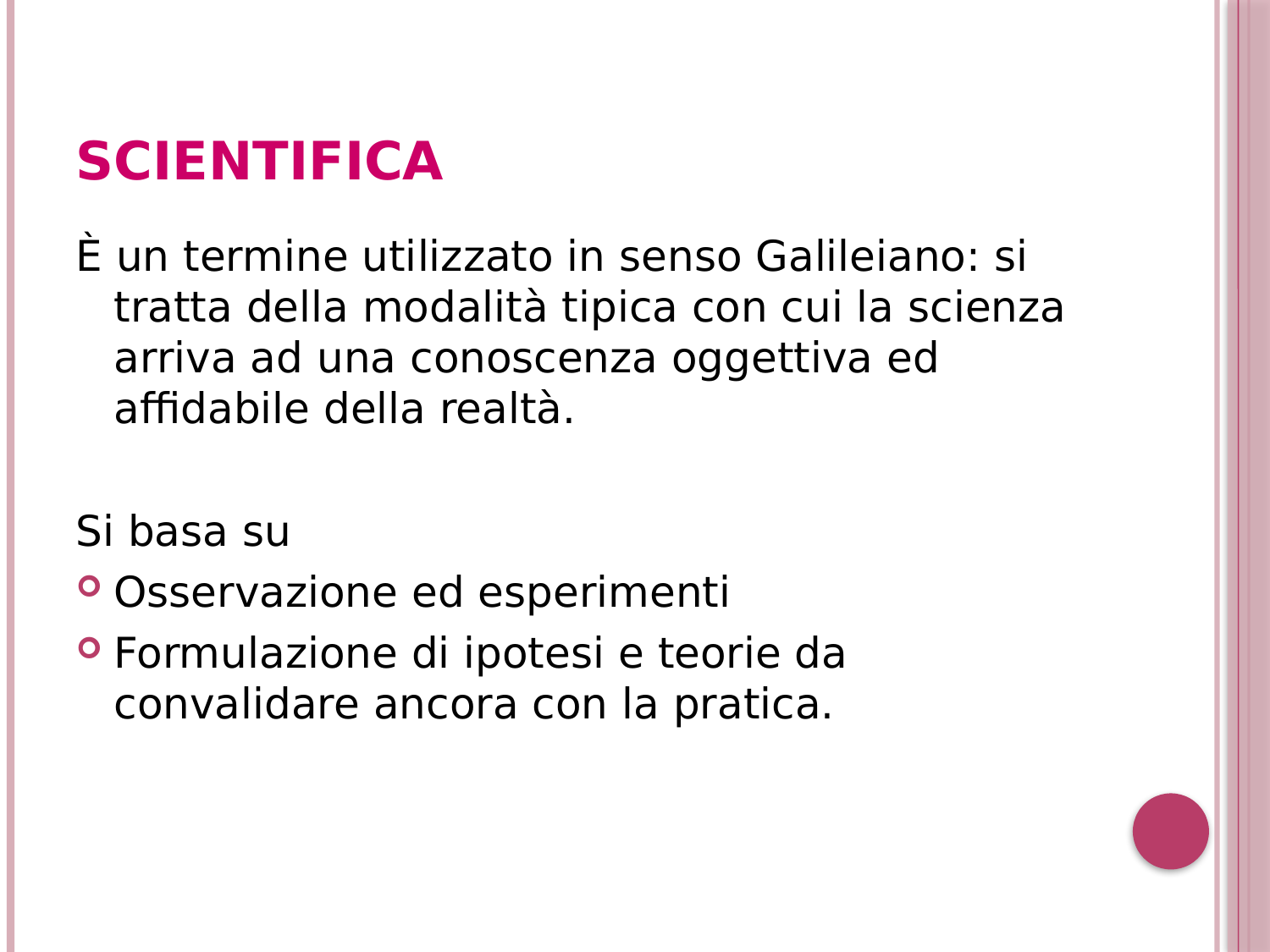

# Scientifica
È un termine utilizzato in senso Galileiano: si tratta della modalità tipica con cui la scienza arriva ad una conoscenza oggettiva ed affidabile della realtà.

Si basa su
Osservazione ed esperimenti
Formulazione di ipotesi e teorie da convalidare ancora con la pratica.